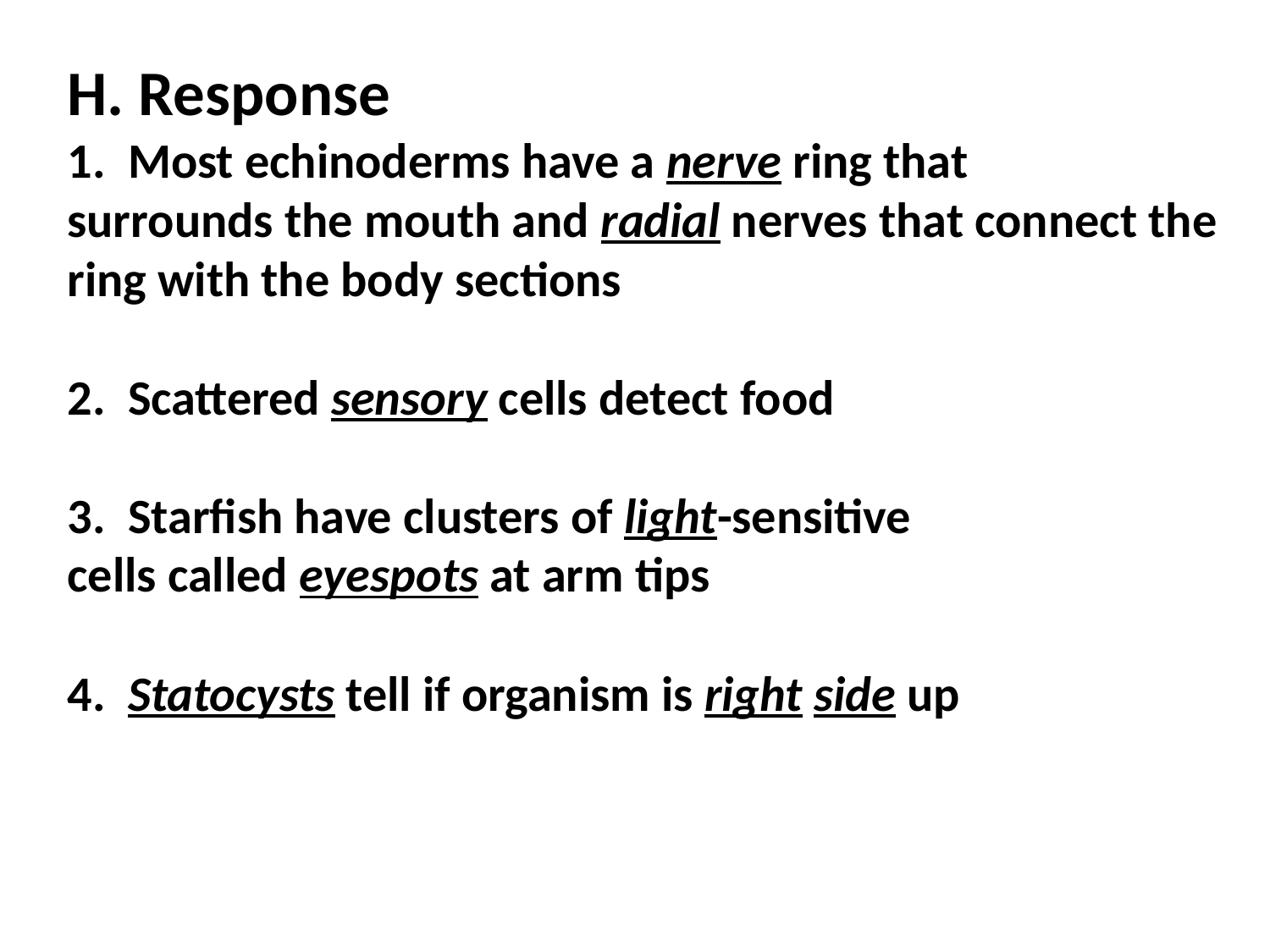

H. Response
1.  Most echinoderms have a nerve ring that
surrounds the mouth and radial nerves that connect the ring with the body sections

2.  Scattered sensory cells detect food

3.  Starfish have clusters of light-sensitive
cells called eyespots at arm tips

4.  Statocysts tell if organism is right side up